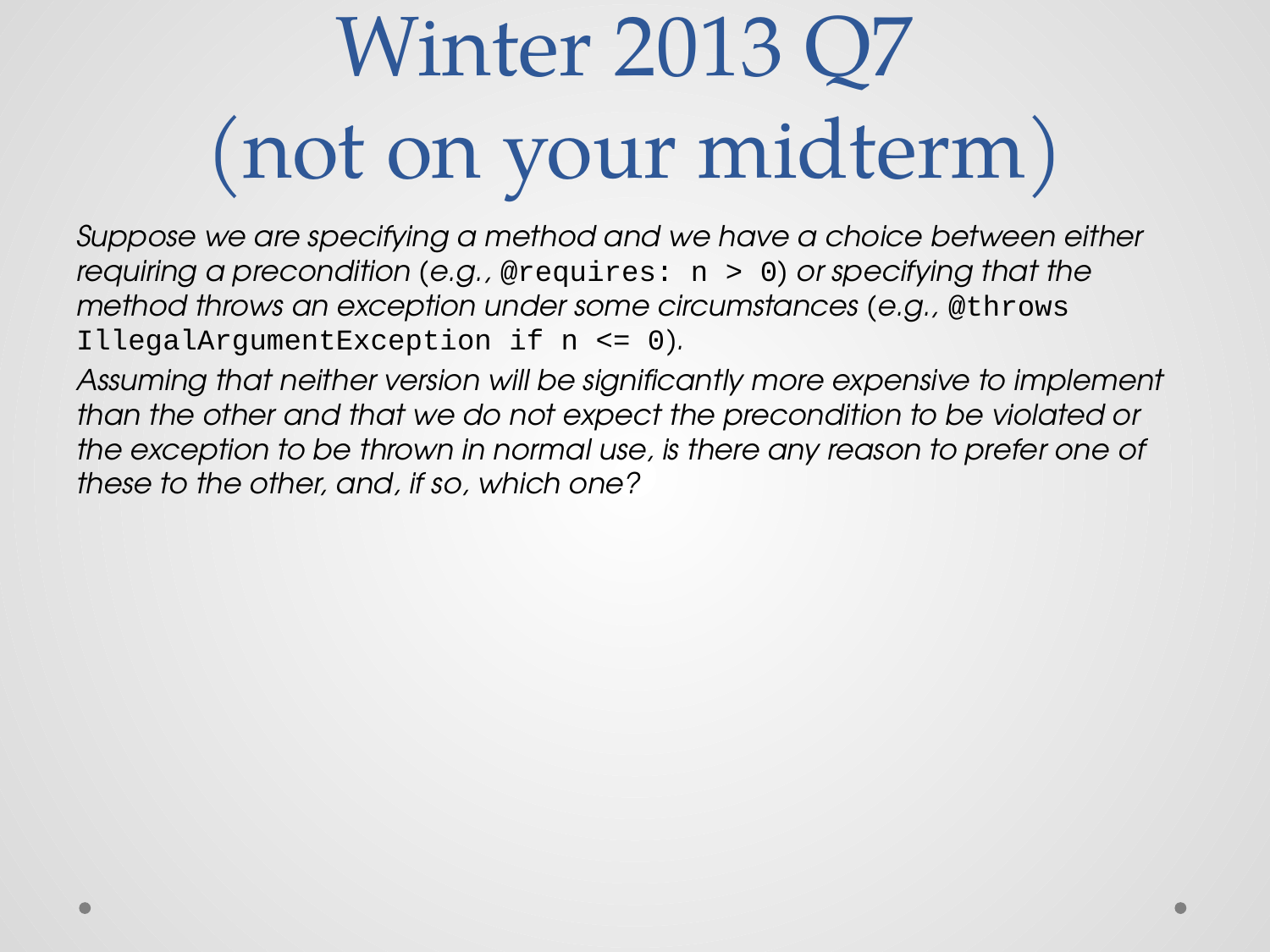

# Winter 2013 Q7 (not on your midterm)
Suppose we are specifying a method and we have a choice between either requiring a precondition (e.g., @requires: n > 0) or specifying that the method throws an exception under some circumstances (e.g., @throws IllegalArgumentException if n <= 0).
Assuming that neither version will be significantly more expensive to implement than the other and that we do not expect the precondition to be violated or the exception to be thrown in normal use, is there any reason to prefer one of these to the other, and, if so, which one?